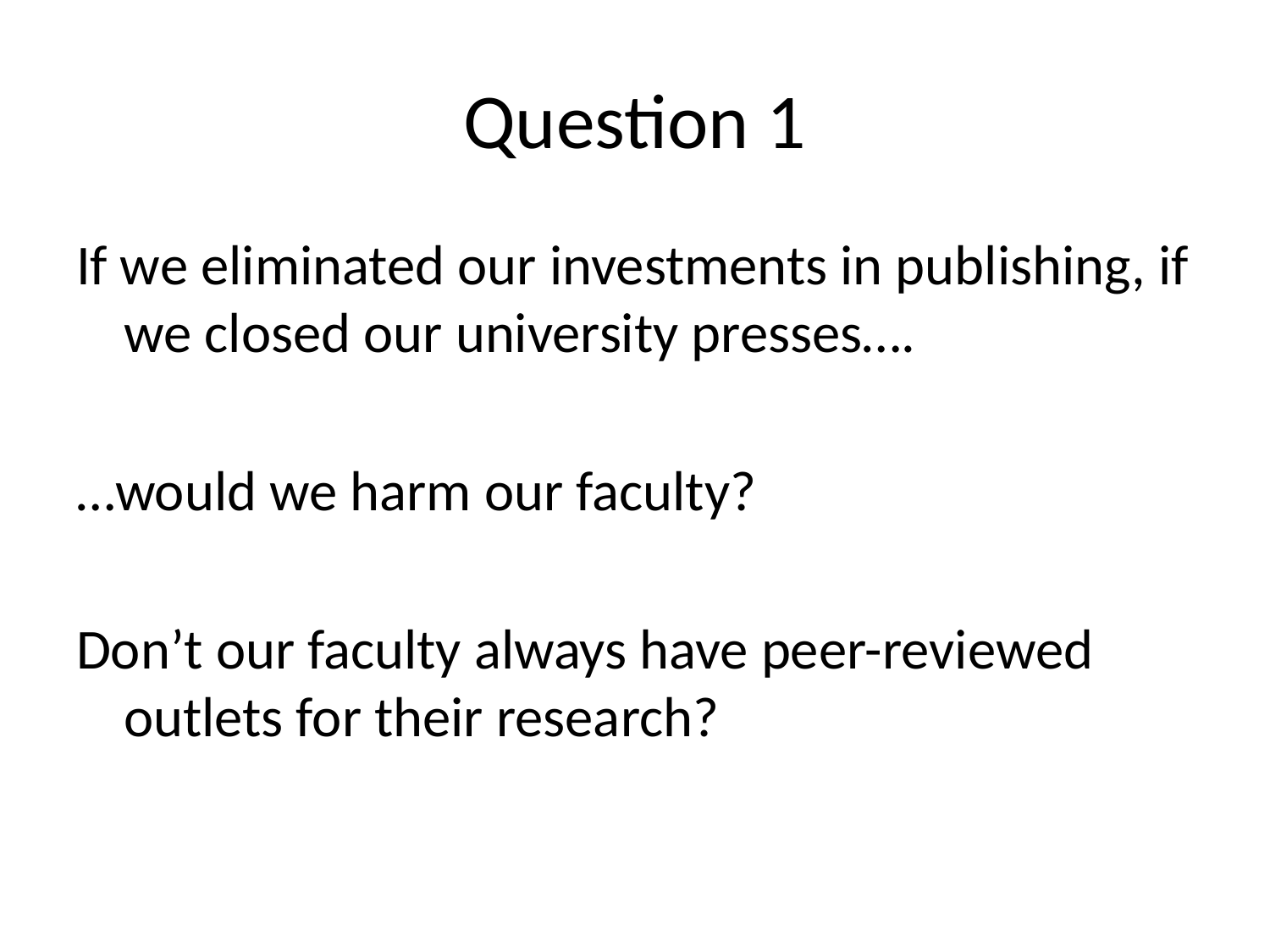

# Question 1
If we eliminated our investments in publishing, if we closed our university presses….

…would we harm our faculty?

Don’t our faculty always have peer-reviewed outlets for their research?